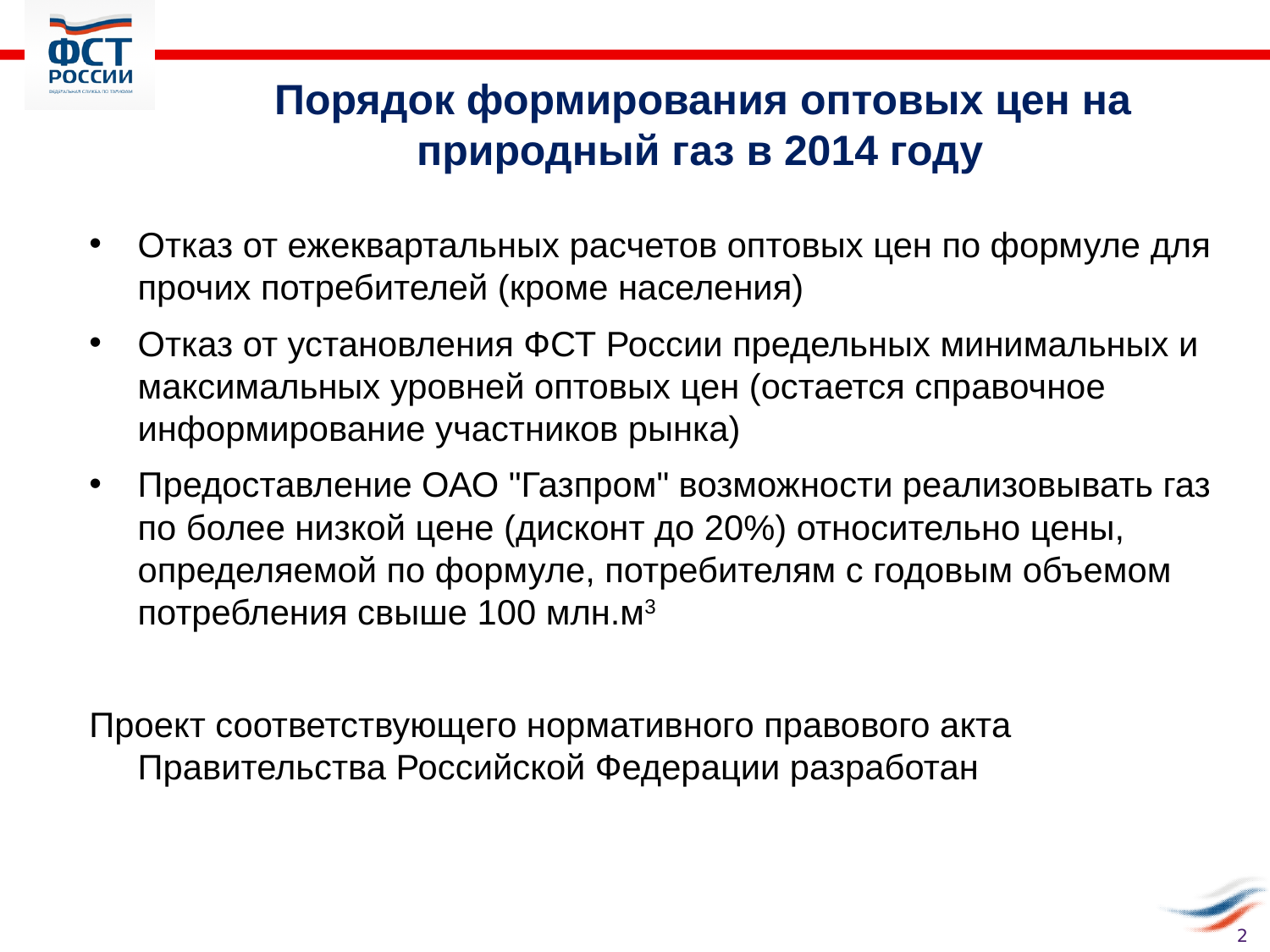

# Порядок формирования оптовых цен на природный газ в 2014 году
Отказ от ежеквартальных расчетов оптовых цен по формуле для прочих потребителей (кроме населения)
Отказ от установления ФСТ России предельных минимальных и максимальных уровней оптовых цен (остается справочное информирование участников рынка)
Предоставление ОАО "Газпром" возможности реализовывать газ по более низкой цене (дисконт до 20%) относительно цены, определяемой по формуле, потребителям с годовым объемом потребления свыше 100 млн.м3

Проект соответствующего нормативного правового акта Правительства Российской Федерации разработан

2